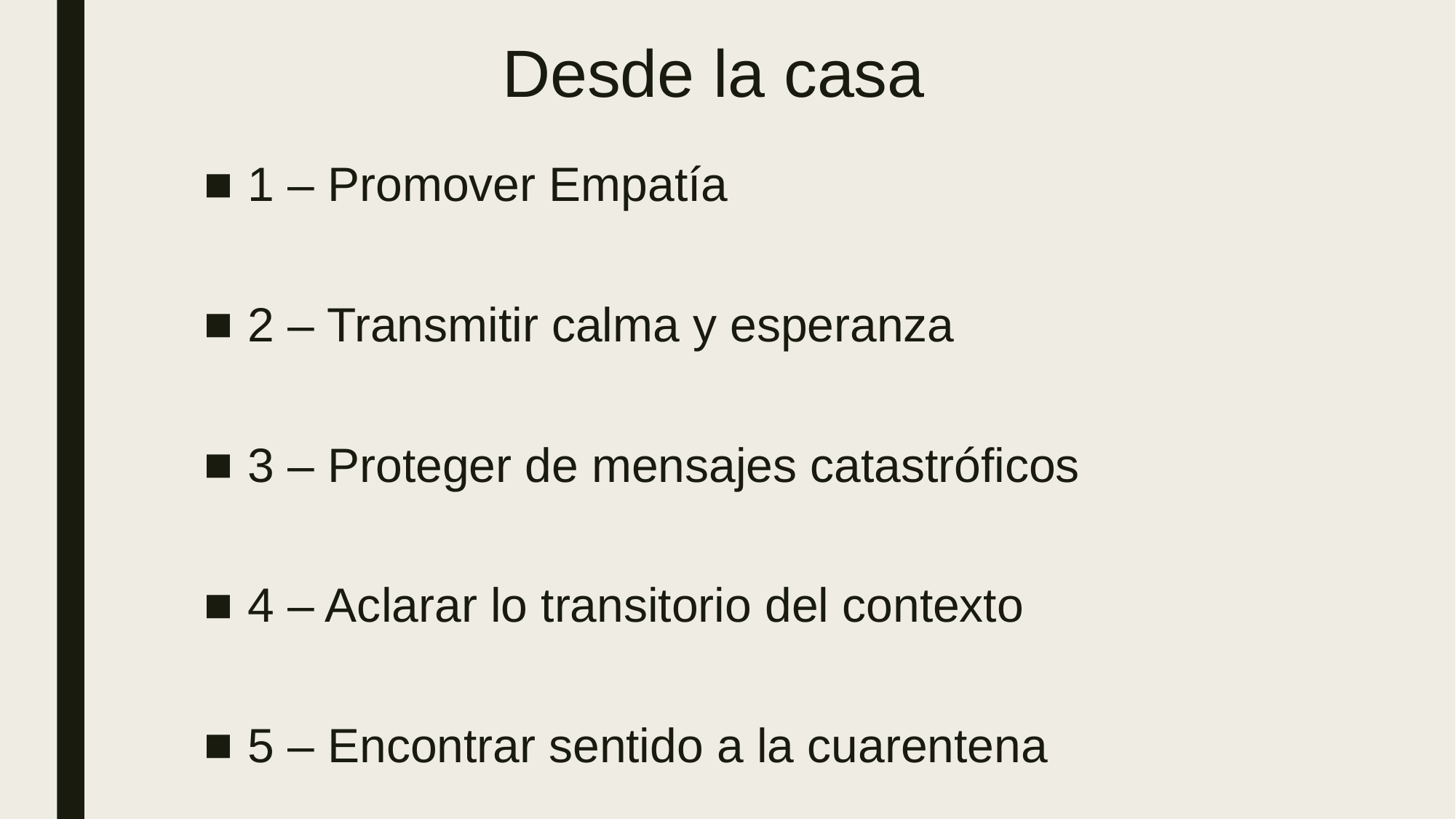

# Desde la casa
1 – Promover Empatía

2 – Transmitir calma y esperanza

3 – Proteger de mensajes catastróficos

4 – Aclarar lo transitorio del contexto

5 – Encontrar sentido a la cuarentena